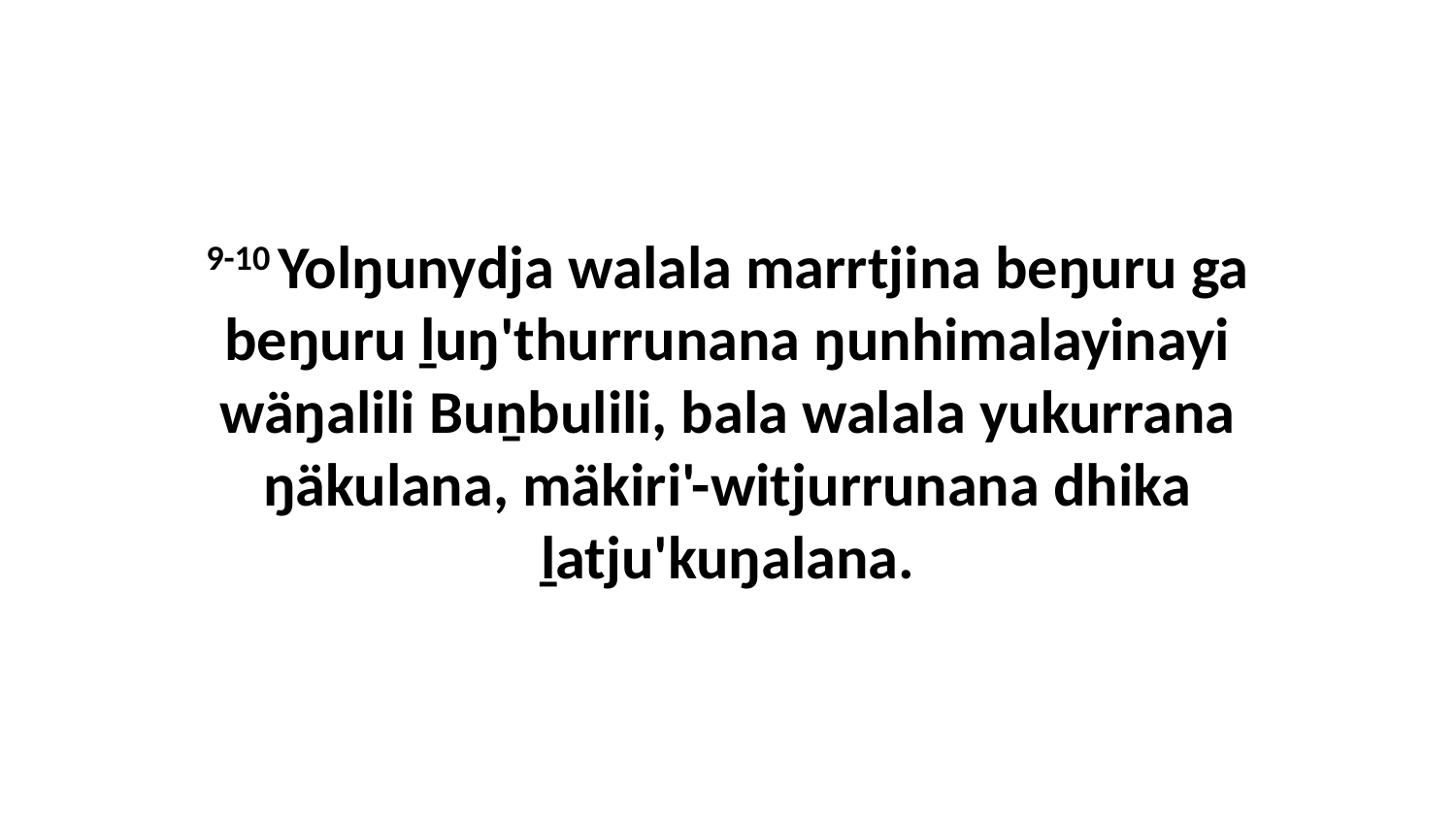

9-10 Yolŋunydja walala marrtjina beŋuru ga beŋuru ḻuŋ'thurrunana ŋunhimalayinayi wäŋalili Buṉbulili, bala walala yukurrana ŋäkulana, mäkiri'-witjurrunana dhika ḻatju'kuŋalana.